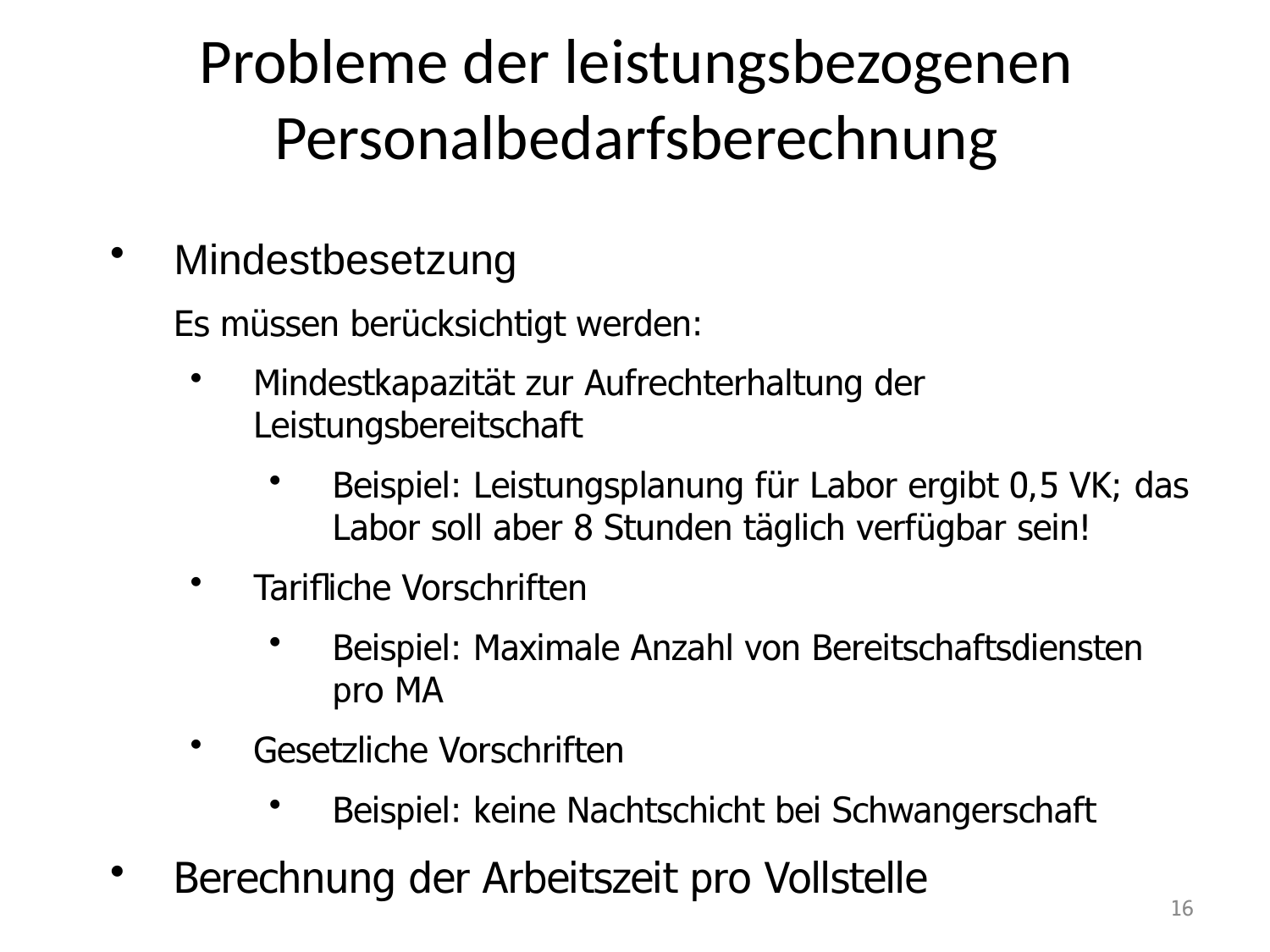

# Probleme der leistungsbezogenen Personalbedarfsberechnung
Mindestbesetzung
	Es müssen berücksichtigt werden:
Mindestkapazität zur Aufrechterhaltung der Leistungsbereitschaft
Beispiel: Leistungsplanung für Labor ergibt 0,5 VK; das Labor soll aber 8 Stunden täglich verfügbar sein!
Tarifliche Vorschriften
Beispiel: Maximale Anzahl von Bereitschaftsdiensten pro MA
Gesetzliche Vorschriften
Beispiel: keine Nachtschicht bei Schwangerschaft
Berechnung der Arbeitszeit pro Vollstelle
16